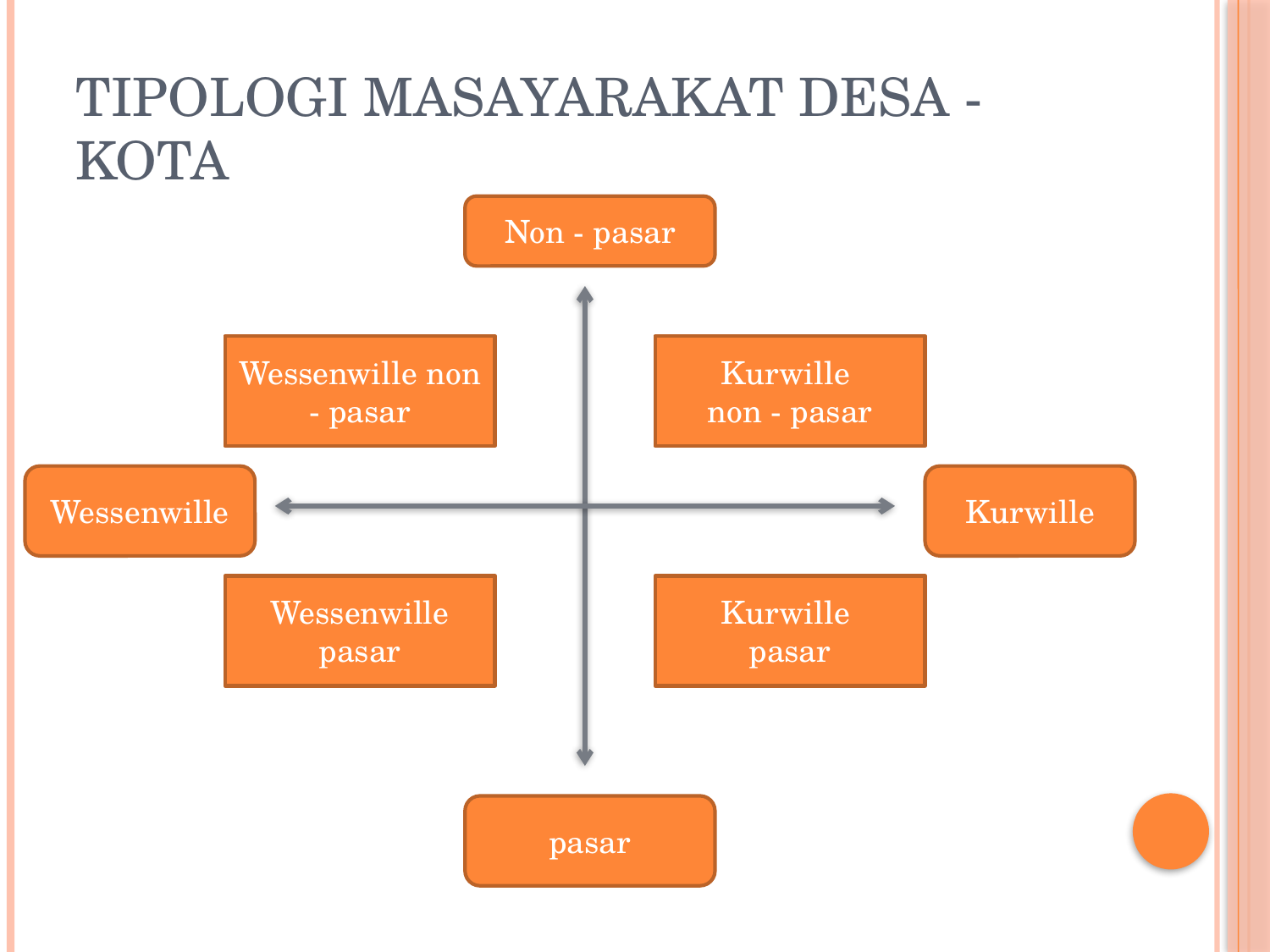

# Tipologi masayarakat desa - kota
Non - pasar

Wessenwille non - pasar
Kurwille
non - pasar
Wessenwille
Kurwille
Wessenwille
pasar
Kurwille
pasar
pasar